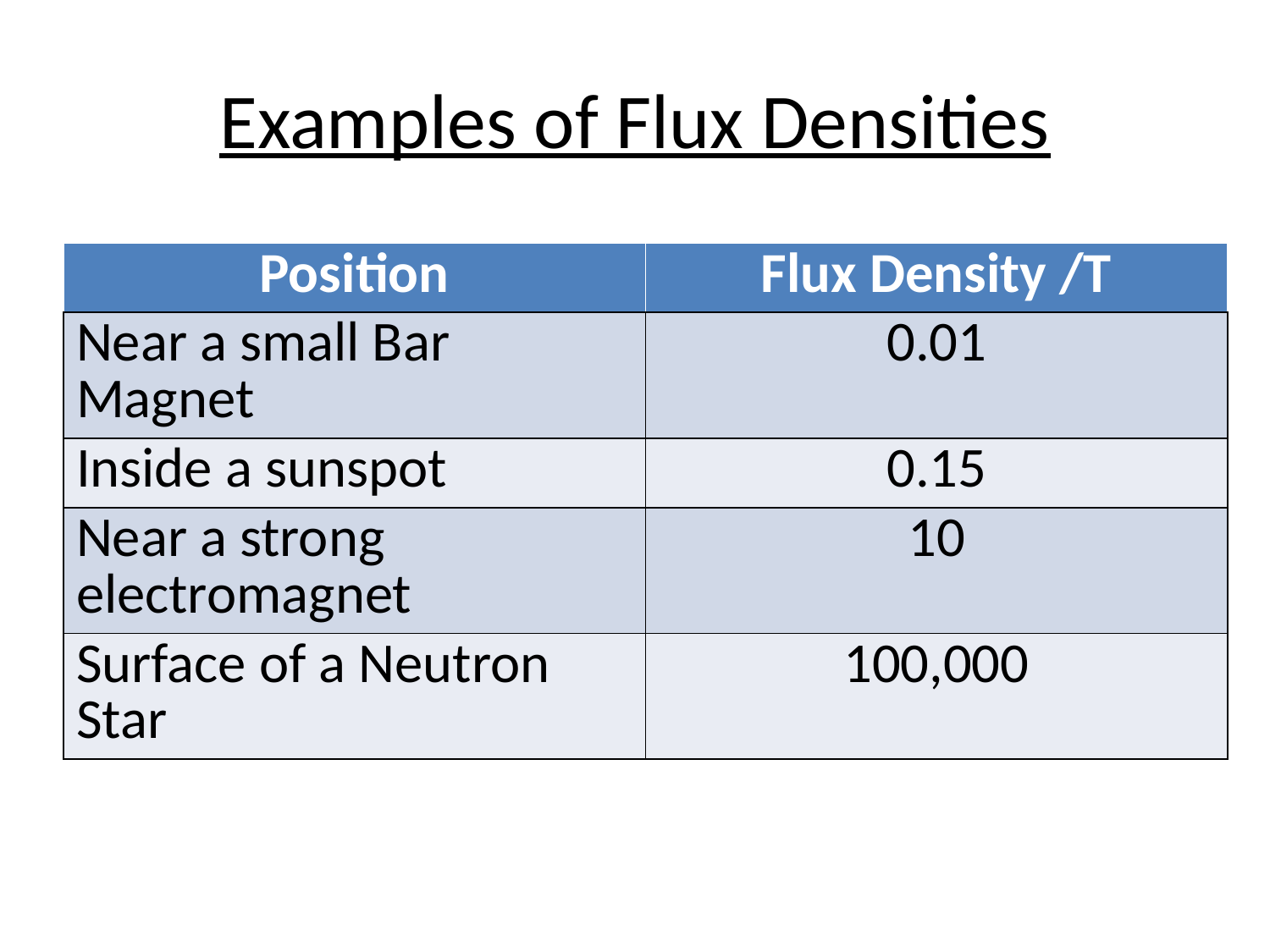

# Examples of Flux Densities
| Position | Flux Density /T |
| --- | --- |
| Near a small Bar Magnet | 0.01 |
| Inside a sunspot | 0.15 |
| Near a strong electromagnet | 10 |
| Surface of a Neutron Star | 100,000 |